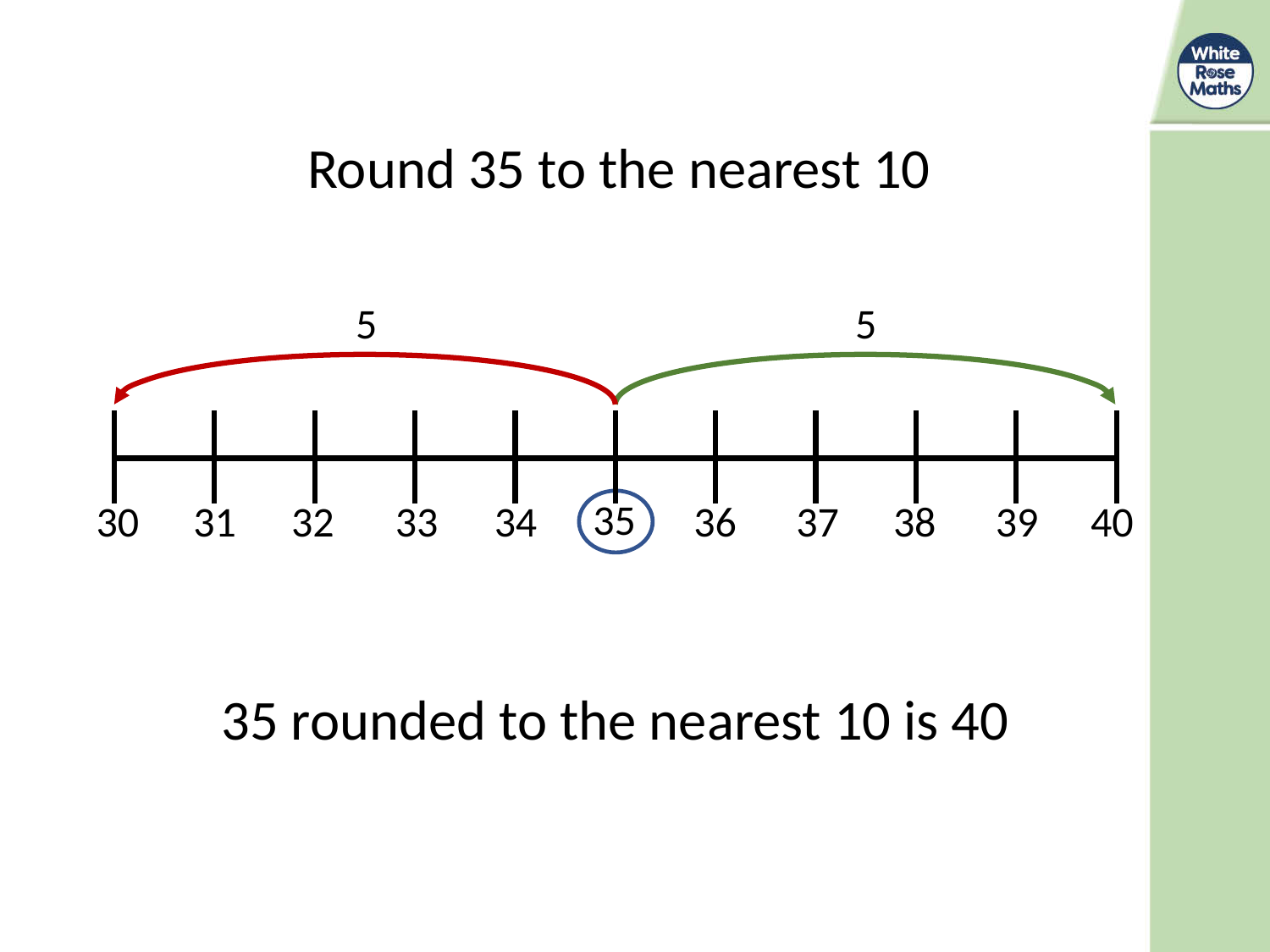

Round 35 to the nearest 10

5
5
35
30
31
32
33
34
36
37
38
39
40

35 rounded to the nearest 10 is 40